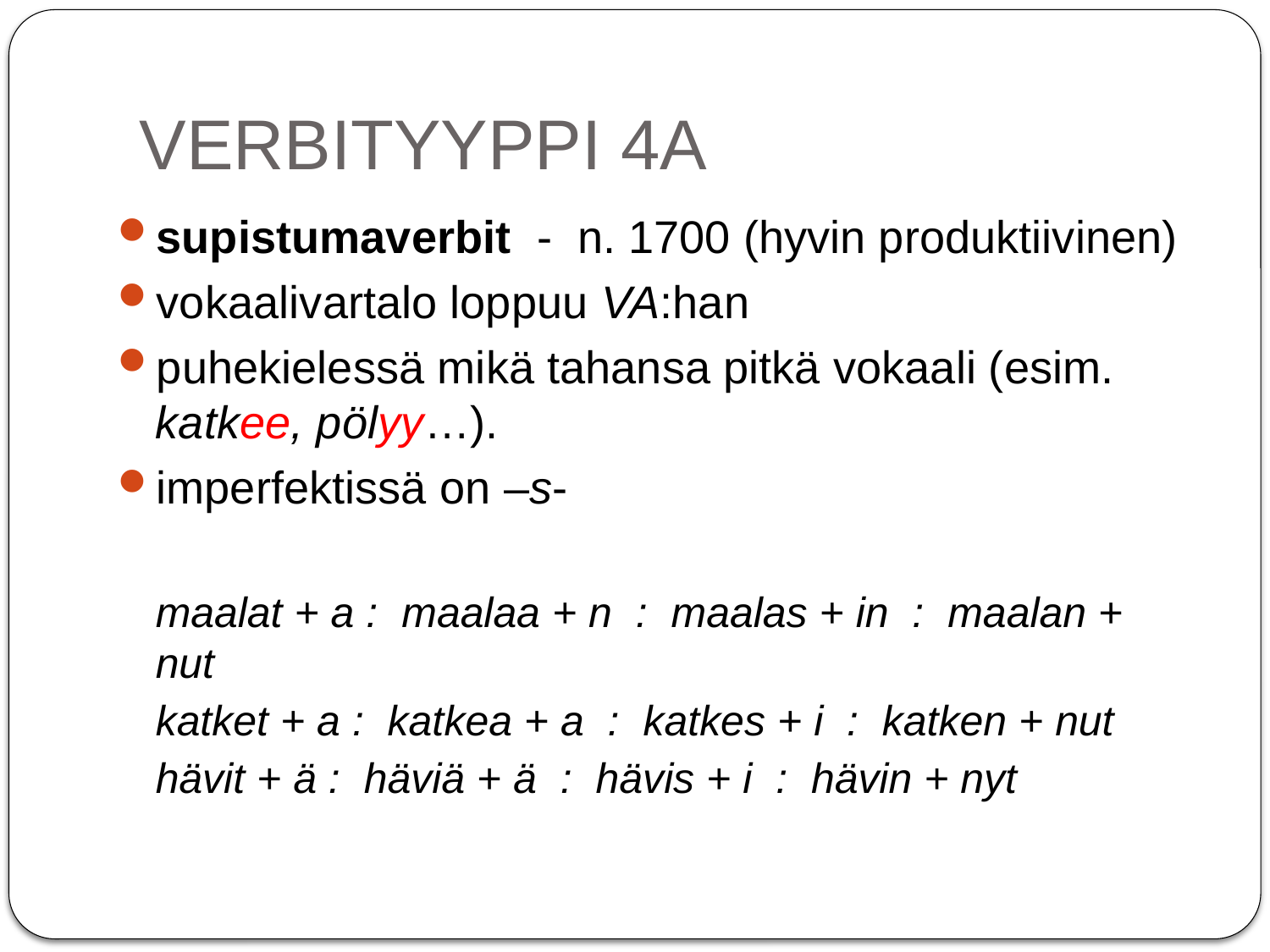

# VERBITYYPPI 4A
supistumaverbit  -  n. 1700 (hyvin produktiivinen)
vokaalivartalo loppuu VA:han
puhekielessä mikä tahansa pitkä vokaali (esim. katkee, pölyy…).
imperfektissä on –s-

maalat + a :  maalaa + n  :  maalas + in  :  maalan + nut
katket + a :  katkea + a  :  katkes + i  :  katken + nut
hävit + ä :  häviä + ä  :  hävis + i  :  hävin + nyt